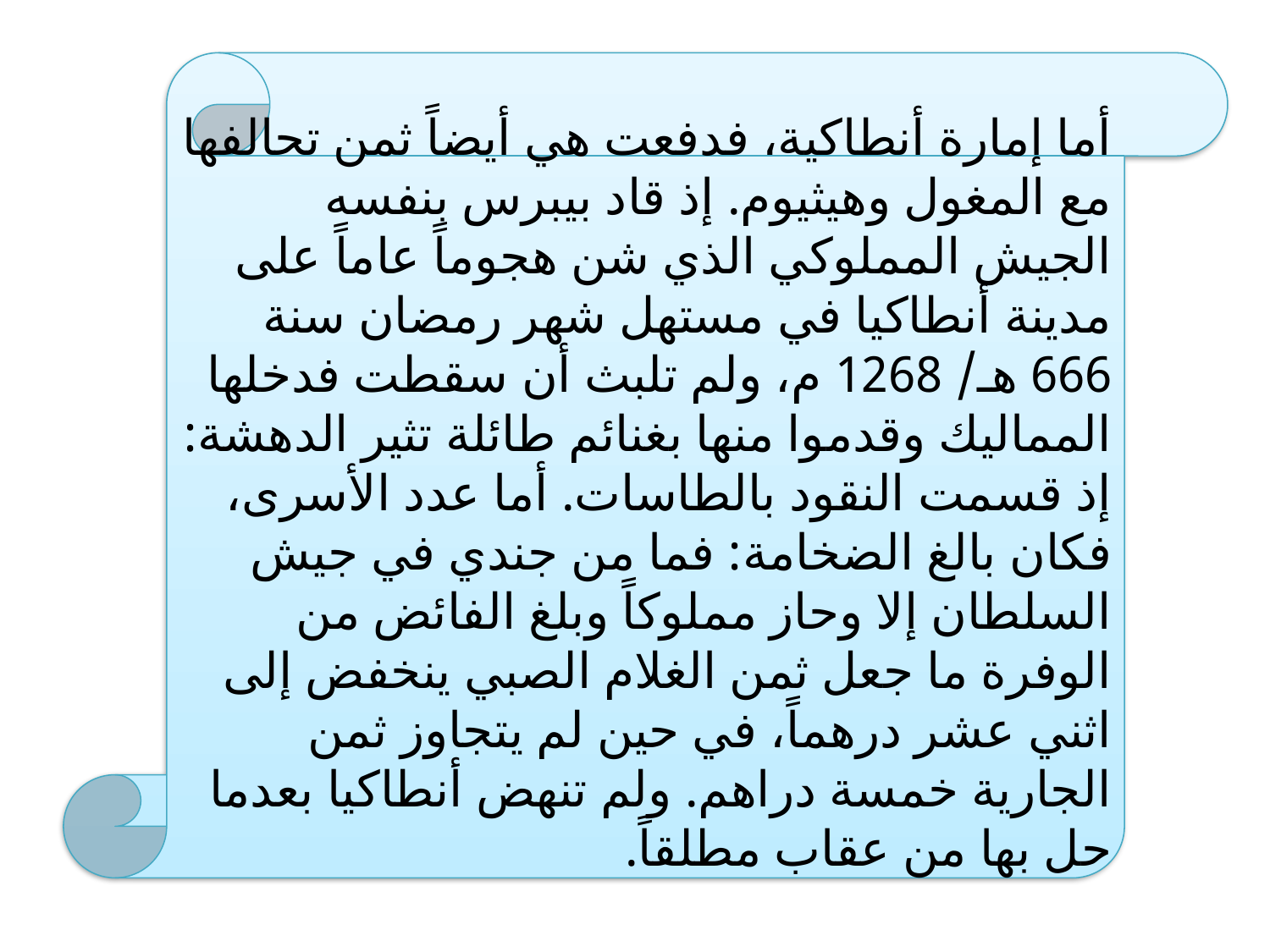

أما إمارة أنطاكية، فدفعت هي أيضاً ثمن تحالفها مع المغول وهيثيوم. إذ قاد بيبرس بنفسه الجيش المملوكي الذي شن هجوماً عاماً على مدينة أنطاكيا في مستهل شهر رمضان سنة 666 هـ/ 1268 م، ولم تلبث أن سقطت فدخلها المماليك وقدموا منها بغنائم طائلة تثير الدهشة: إذ قسمت النقود بالطاسات. أما عدد الأسرى، فكان بالغ الضخامة: فما من جندي في جيش السلطان إلا وحاز مملوكاً وبلغ الفائض من الوفرة ما جعل ثمن الغلام الصبي ينخفض إلى اثني عشر درهماً، في حين لم يتجاوز ثمن الجارية خمسة دراهم. ولم تنهض أنطاكيا بعدما حل بها من عقاب مطلقاً.